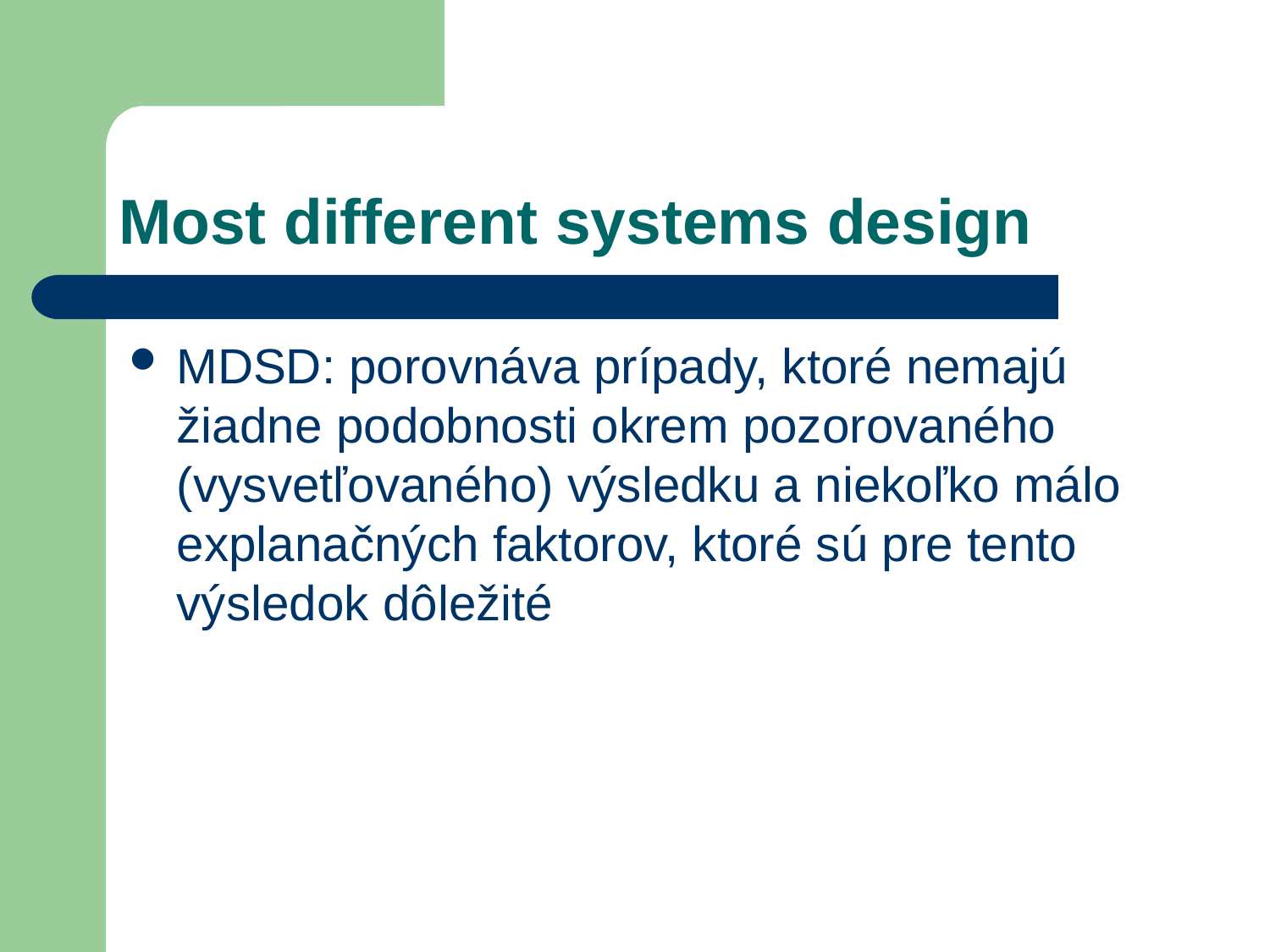

# Most different systems design
MDSD: porovnáva prípady, ktoré nemajú žiadne podobnosti okrem pozorovaného (vysvetľovaného) výsledku a niekoľko málo explanačných faktorov, ktoré sú pre tento výsledok dôležité